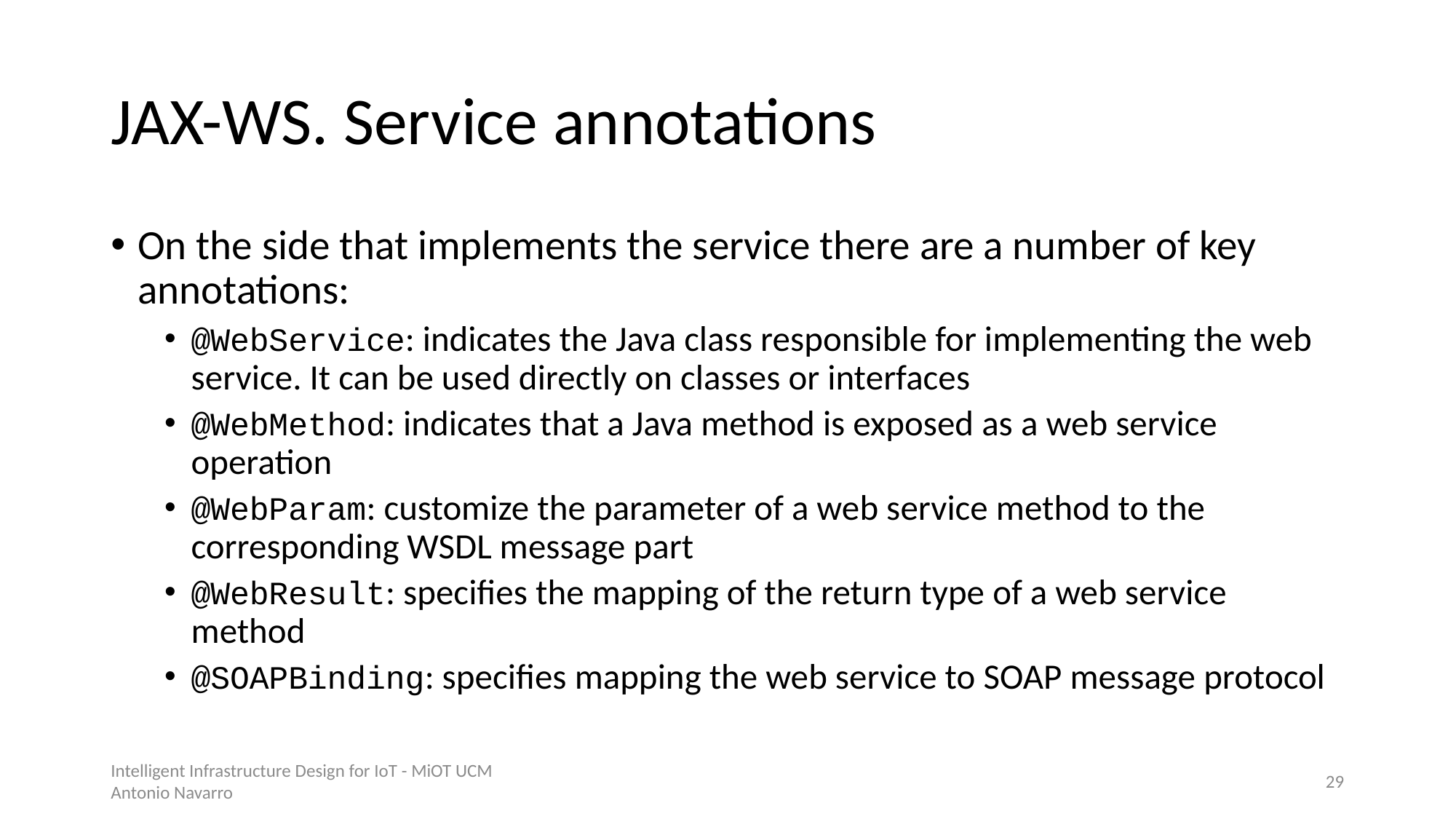

# JAX-WS. Service annotations
On the side that implements the service there are a number of key annotations:
@WebService: indicates the Java class responsible for implementing the web service. It can be used directly on classes or interfaces
@WebMethod: indicates that a Java method is exposed as a web service operation
@WebParam: customize the parameter of a web service method to the corresponding WSDL message part
@WebResult: specifies the mapping of the return type of a web service method
@SOAPBinding: specifies mapping the web service to SOAP message protocol

Intelligent Infrastructure Design for IoT - MiOT UCM
Antonio Navarro
29